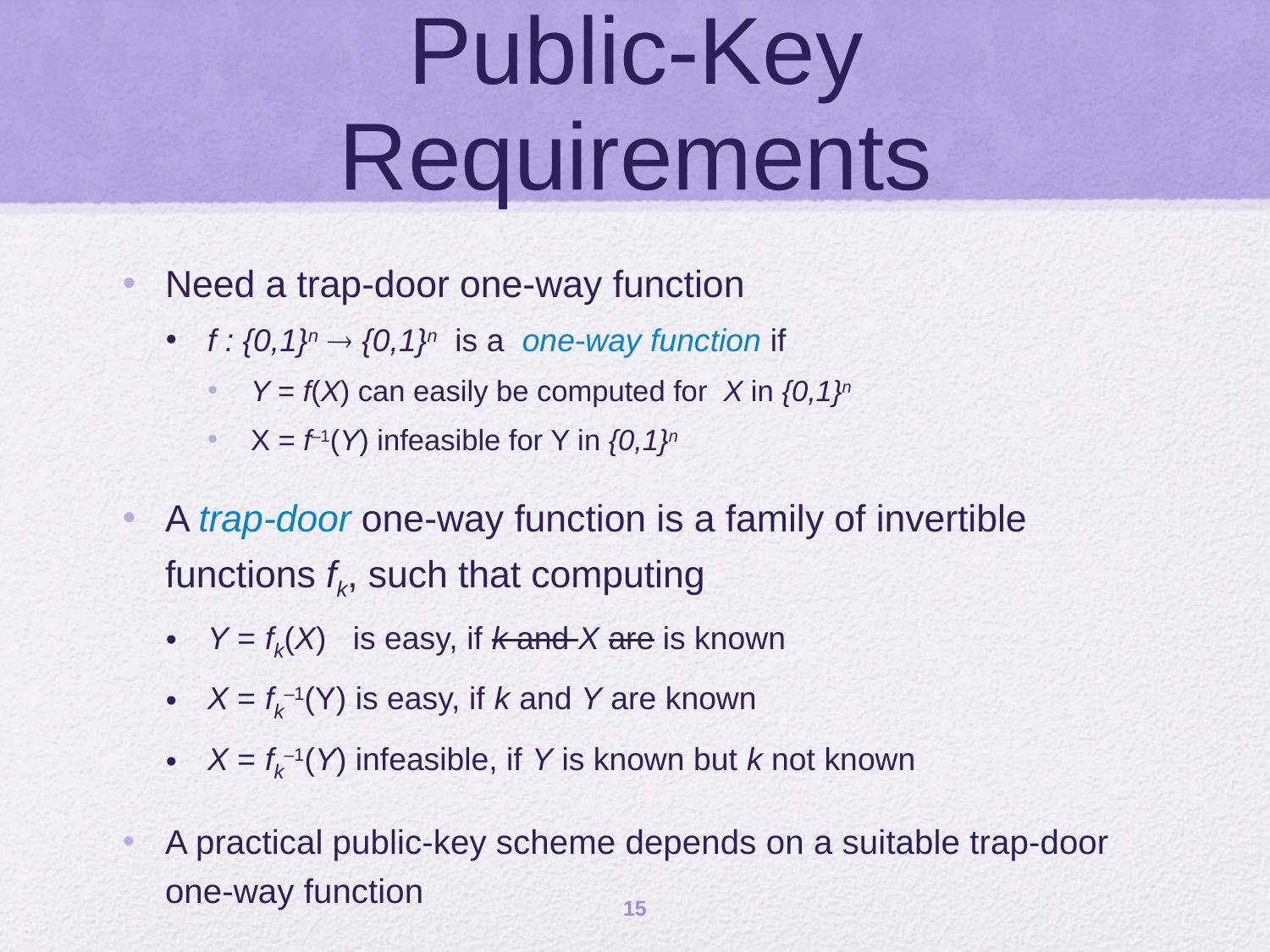

# Public-Key Requirements
Need a trap-door one-way function
f : {0,1}n → {0,1}n  is a  one-way function if
Y = f(X) can easily be computed for  X in {0,1}n
X = f–1(Y) infeasible for Y in {0,1}n
A trap-door one-way function is a family of invertible functions fk, such that computing
Y = fk(X)   is easy, if k and X are is known
X = fk–1(Y) is easy, if k and Y are known
X = fk–1(Y) infeasible, if Y is known but k not known
A practical public-key scheme depends on a suitable trap-door one-way function

15